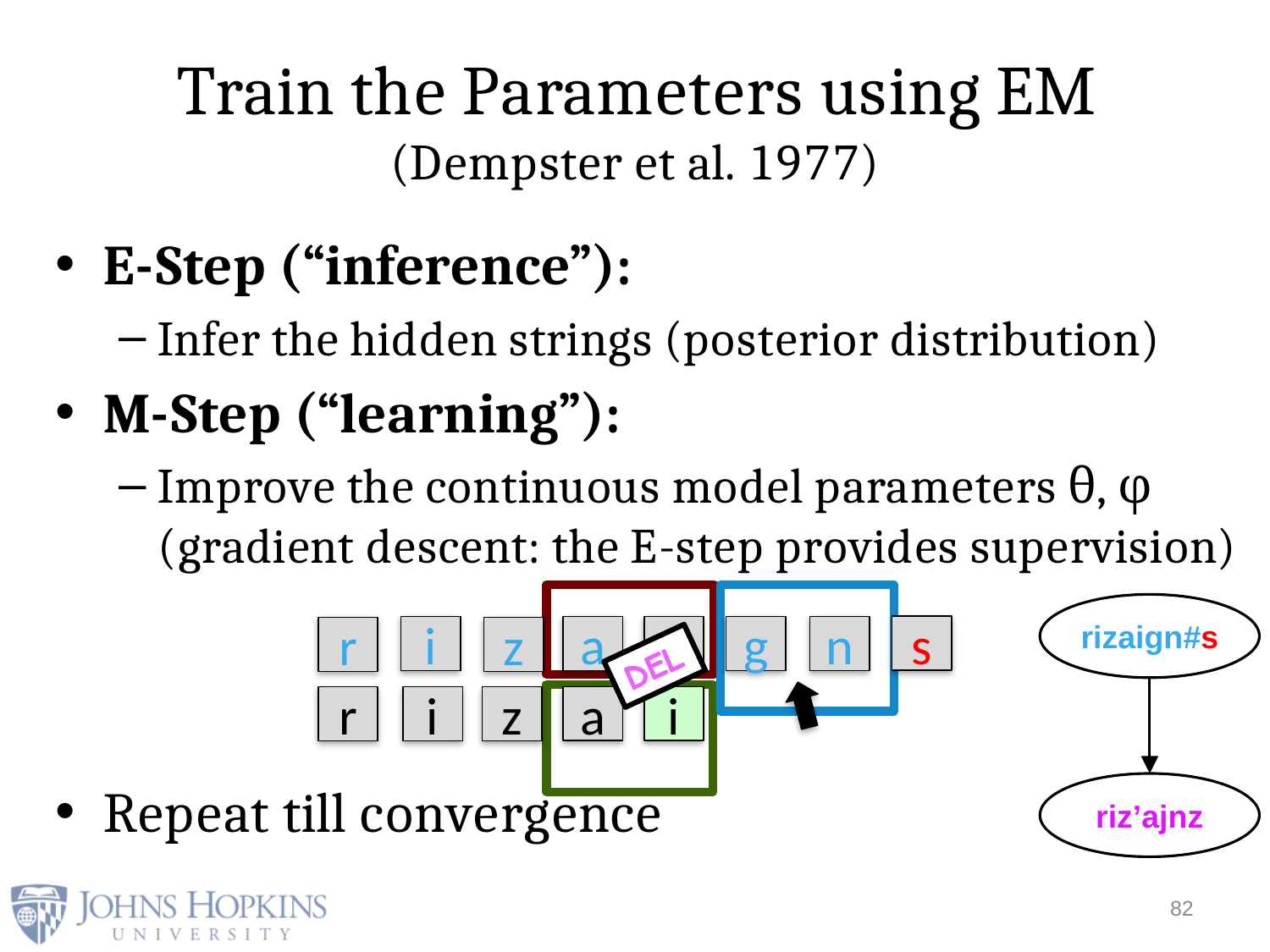

# Train the Parameters using EM (Dempster et al. 1977)
E-Step (“inference”):
Infer the hidden strings (posterior distribution)
M-Step (“learning”):
Improve the continuous model parameters θ, φ
(gradient descent: the E-step provides supervision)

Repeat till convergence

s
i
n
i
a
g
r
z
DEL

a
i
r
i
z
rizaign#s
riz’ajnz
82